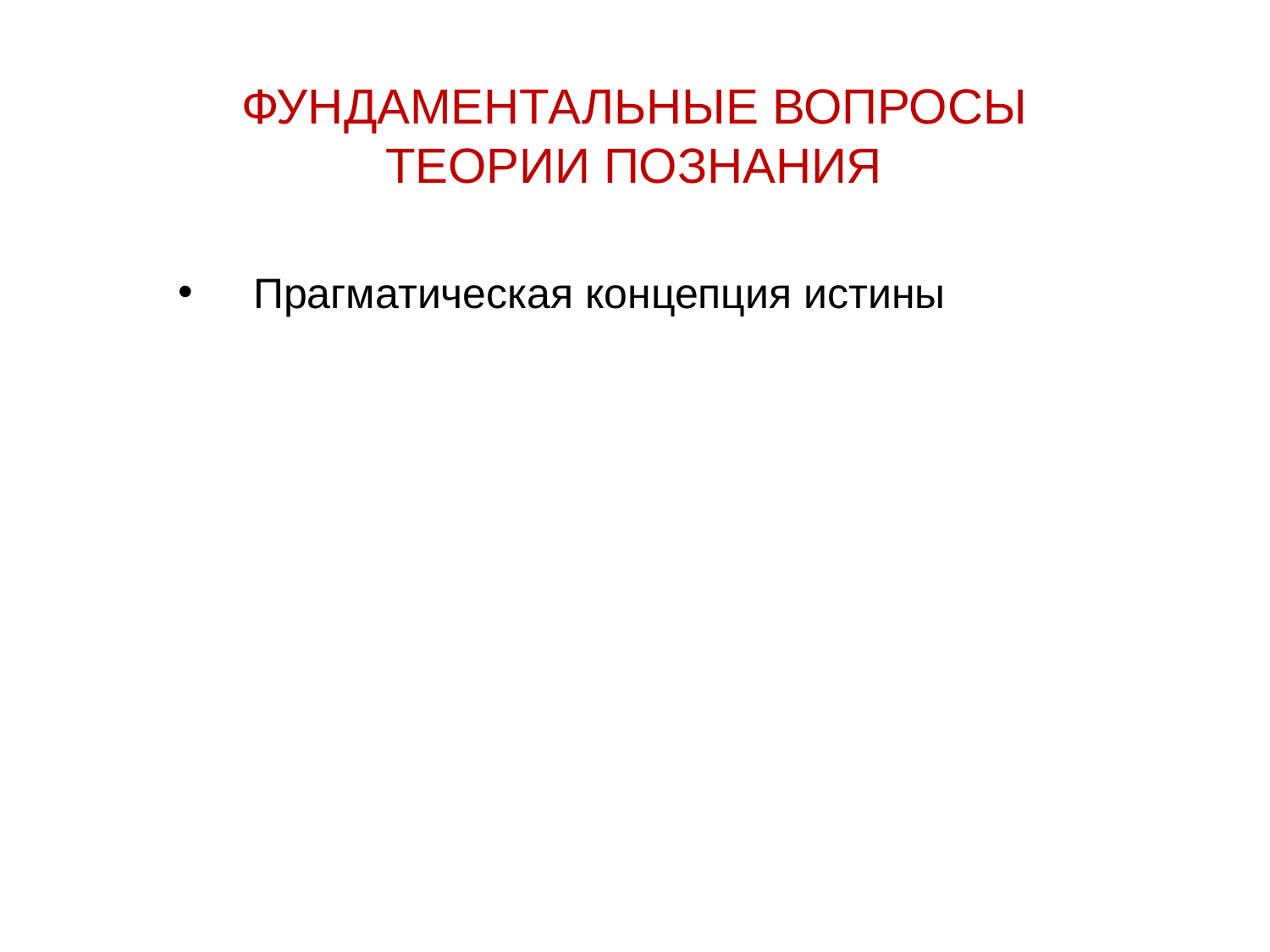

ФУНДАМЕНТАЛЬНЫЕ ВОПРОСЫ
ТЕОРИИ ПОЗНАНИЯ
Прагматическая концепция истины

40